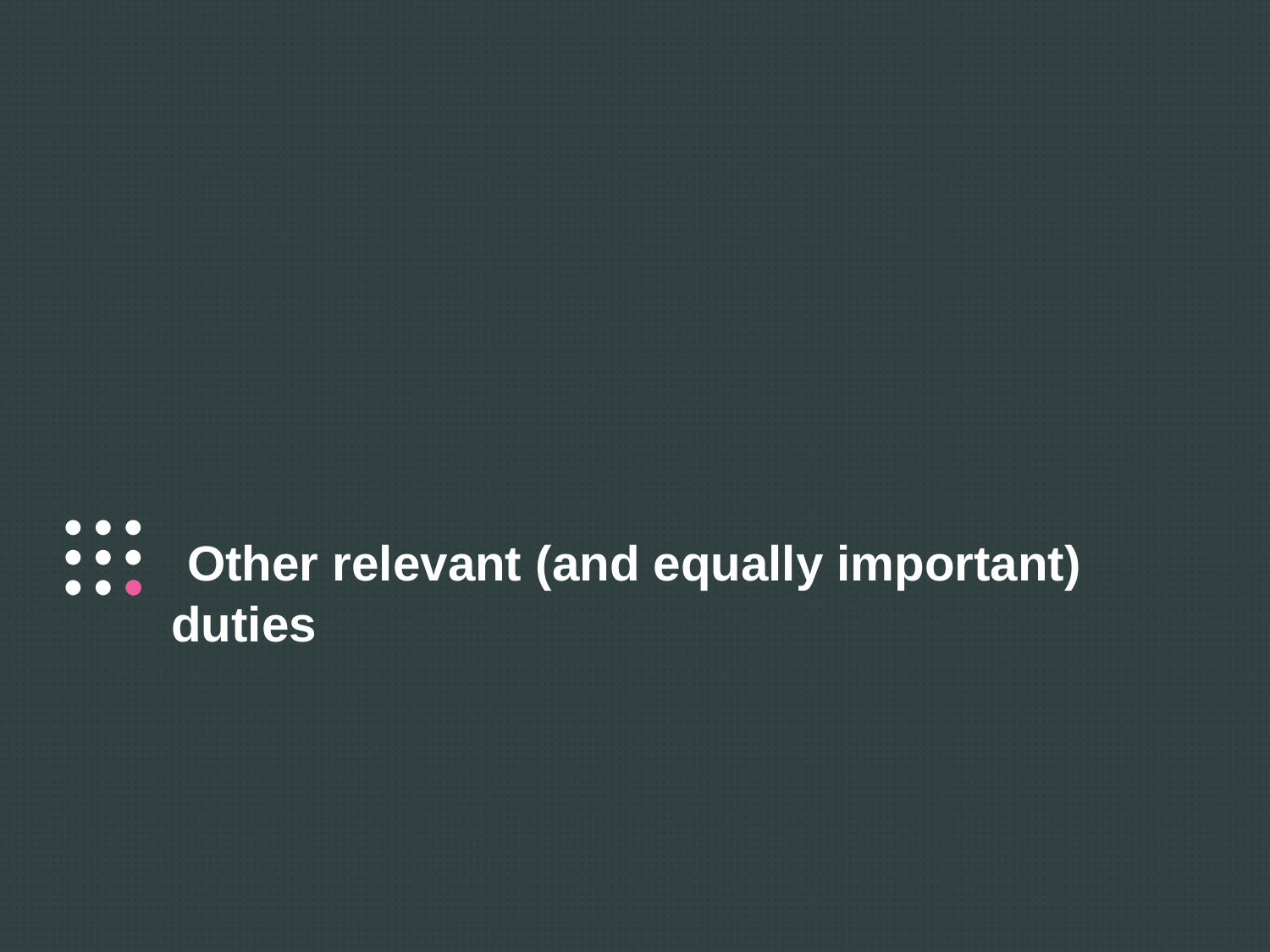

# Other relevant (and equally important) duties